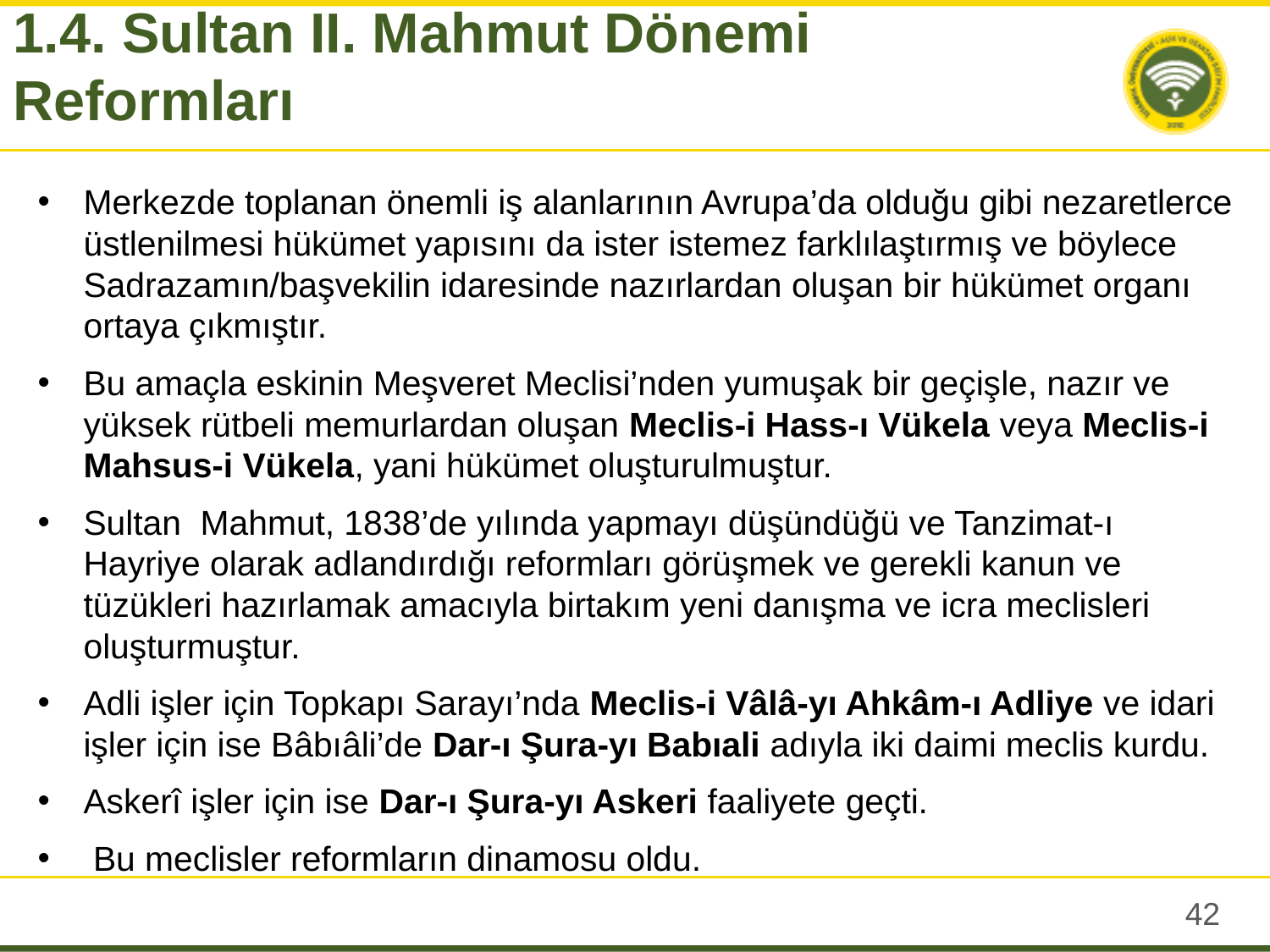

1.4. Sultan II. Mahmut Dönemi Reformları
Merkezde toplanan önemli iş alanlarının Avrupa’da olduğu gibi nezaretlerce üstlenilmesi hükümet yapısını da ister istemez farklılaştırmış ve böylece Sadrazamın/başvekilin idaresinde nazırlardan oluşan bir hükümet organı ortaya çıkmıştır.
Bu amaçla eskinin Meşveret Meclisi’nden yumuşak bir geçişle, nazır ve yüksek rütbeli memurlardan oluşan Meclis-i Hass-ı Vükela veya Meclis-i Mahsus-i Vükela, yani hükümet oluşturulmuştur.
Sultan  Mahmut, 1838’de yılında yapmayı düşündüğü ve Tanzimat-ı Hayriye olarak adlandırdığı reformları görüşmek ve gerekli kanun ve tüzükleri hazırlamak amacıyla birtakım yeni danışma ve icra meclisleri oluşturmuştur.
Adli işler için Topkapı Sarayı’nda Meclis-i Vâlâ-yı Ahkâm-ı Adliye ve idari işler için ise Bâbıâli’de Dar-ı Şura-yı Babıali adıyla iki daimi meclis kurdu.
Askerî işler için ise Dar-ı Şura-yı Askeri faaliyete geçti.
 Bu meclisler reformların dinamosu oldu.

42